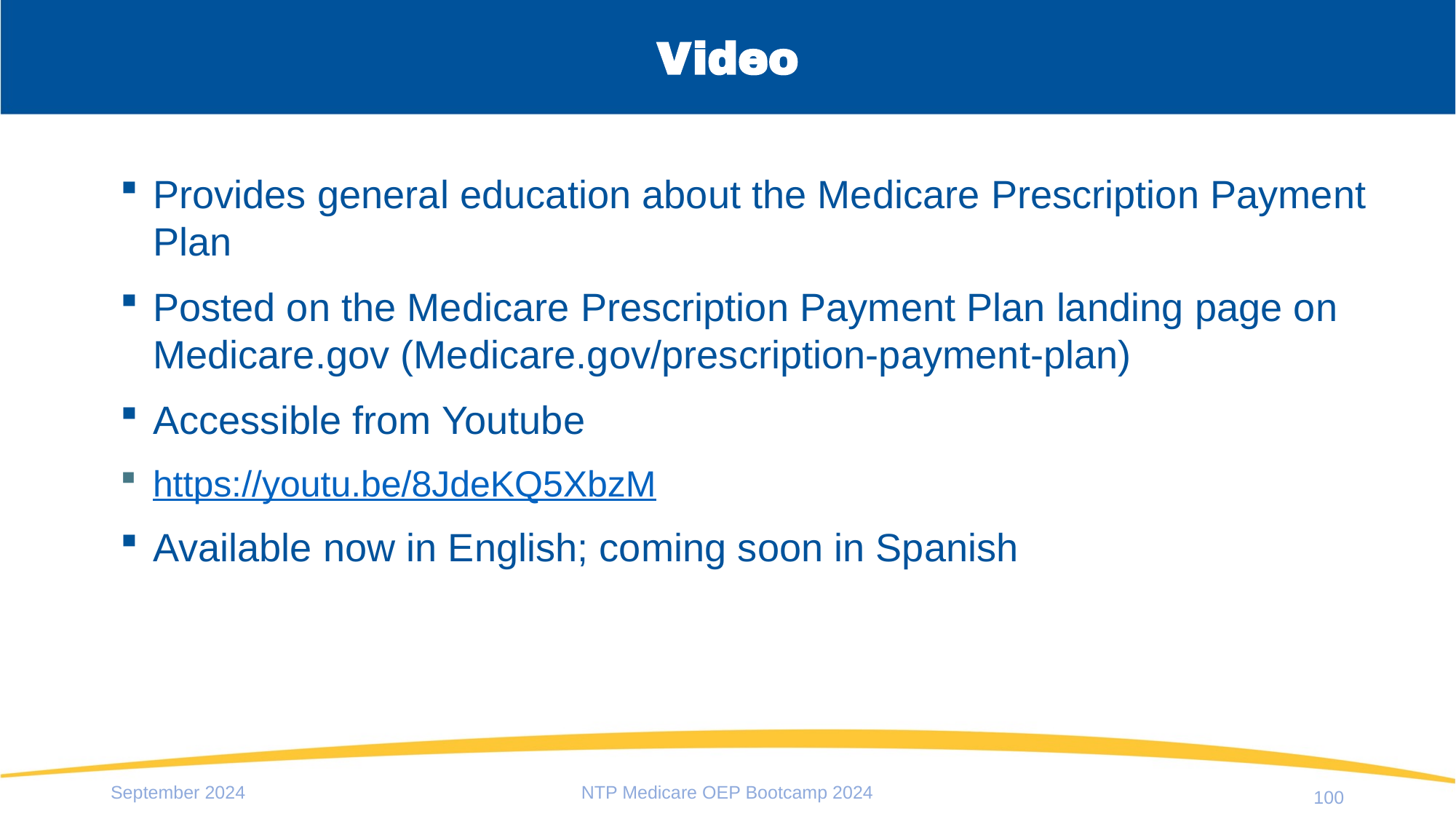

# Video
Provides general education about the Medicare Prescription Payment Plan
Posted on the Medicare Prescription Payment Plan landing page on Medicare.gov (Medicare.gov/prescription-payment-plan)
Accessible from Youtube
https://youtu.be/8JdeKQ5XbzM
Available now in English; coming soon in Spanish
September 2024
NTP Medicare OEP Bootcamp 2024
100